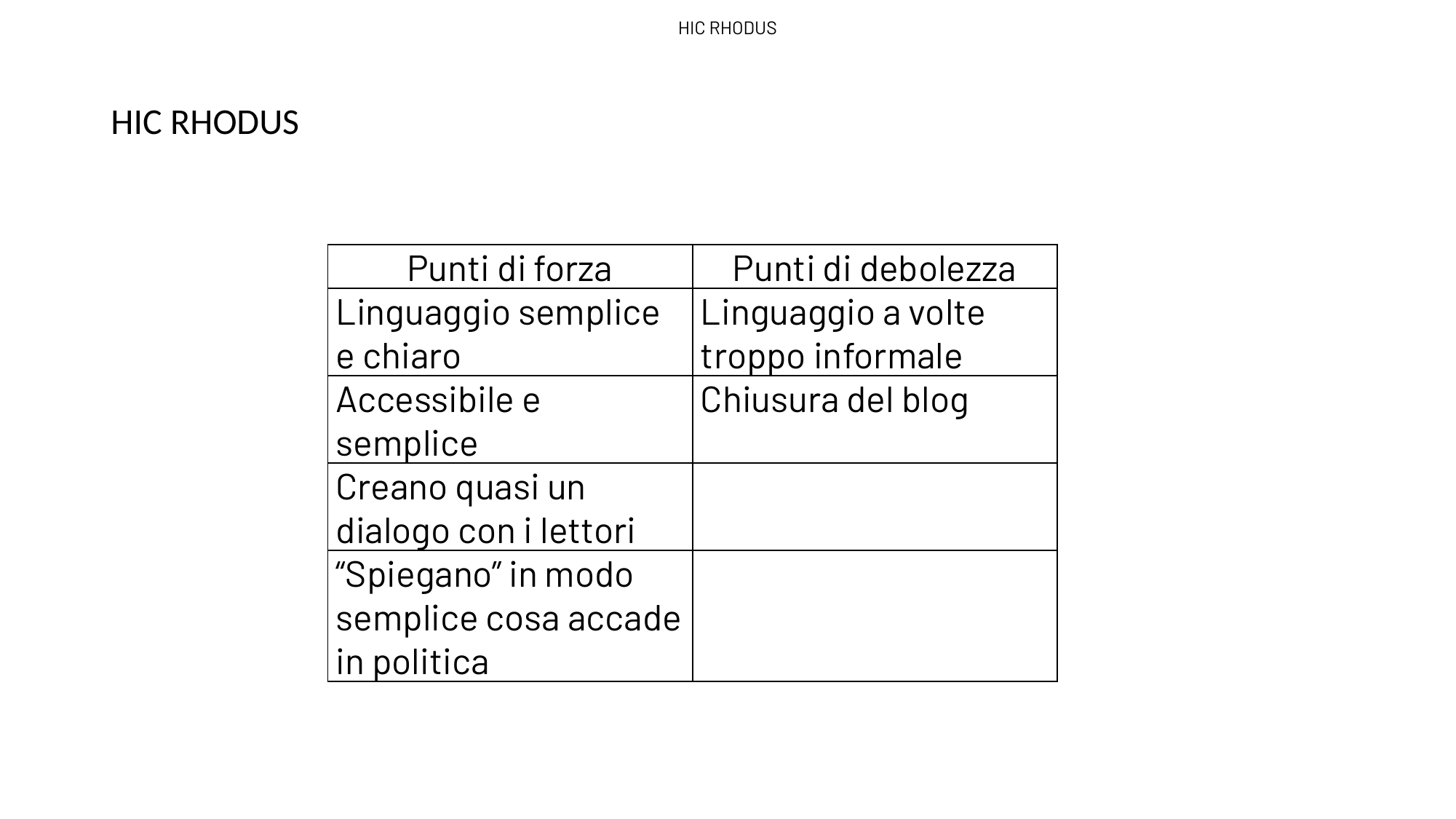

HIC RHODUS
# HIC RHODUS
| Punti di forza | Punti di debolezza |
| --- | --- |
| Linguaggio semplice e chiaro | Linguaggio a volte troppo informale |
| Accessibile e semplice | Chiusura del blog |
| Creano quasi un dialogo con i lettori |  |
| “Spiegano” in modo semplice cosa accade in politica |  |